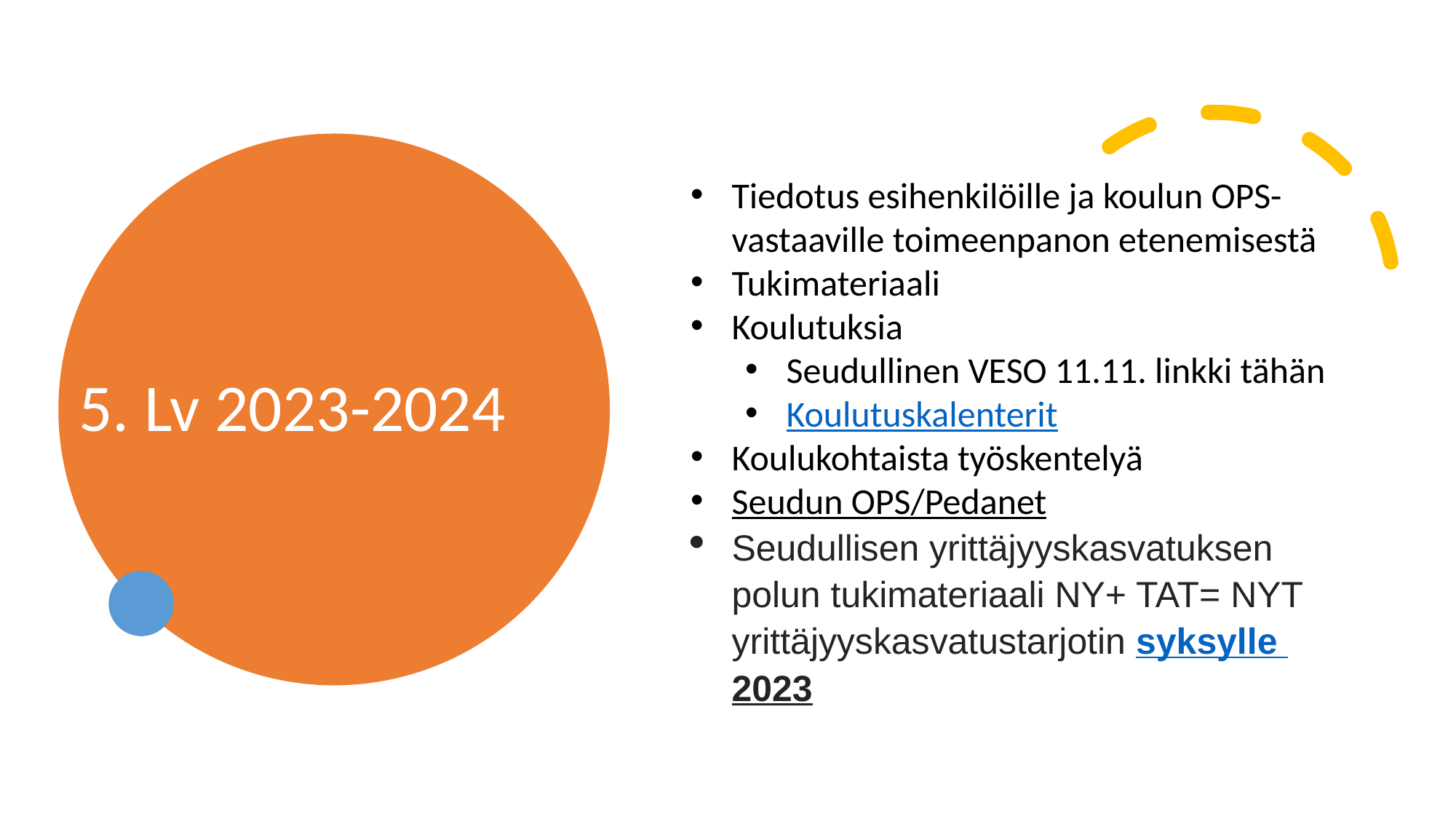

# 5. Lv 2023-2024
Tiedotus esihenkilöille ja koulun OPS-vastaaville toimeenpanon etenemisestä
Tukimateriaali
Koulutuksia
Seudullinen VESO 11.11. linkki tähän
Koulutuskalenterit
Koulukohtaista työskentelyä
Seudun OPS/Pedanet
Seudullisen yrittäjyyskasvatuksen polun tukimateriaali NY+ TAT= NYT yrittäjyyskasvatustarjotin syksylle 2023